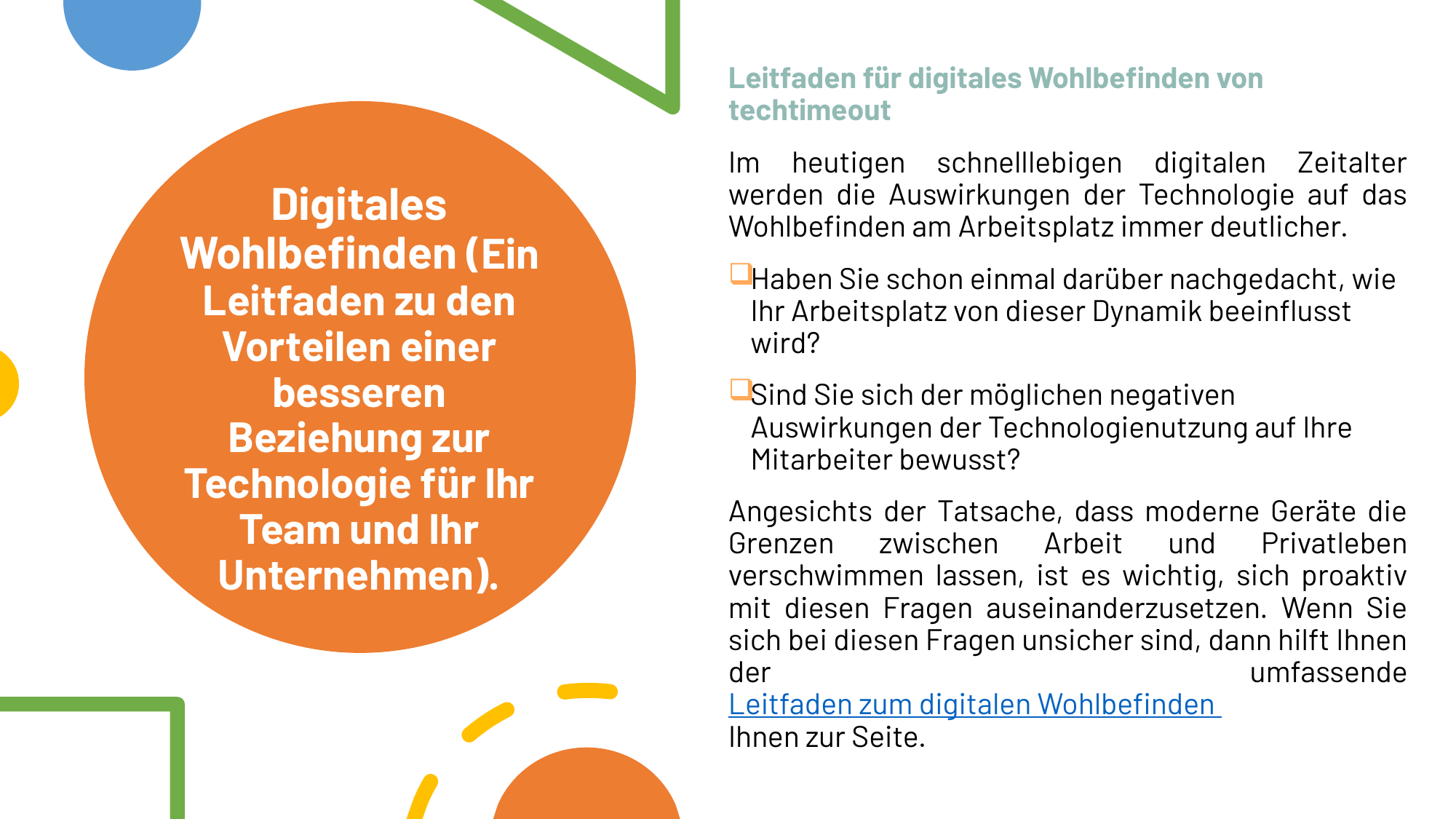

Leitfaden für digitales Wohlbefinden von techtimeout
Im heutigen schnelllebigen digitalen Zeitalter werden die Auswirkungen der Technologie auf das Wohlbefinden am Arbeitsplatz immer deutlicher.
Haben Sie schon einmal darüber nachgedacht, wie Ihr Arbeitsplatz von dieser Dynamik beeinflusst wird?
Sind Sie sich der möglichen negativen Auswirkungen der Technologienutzung auf Ihre Mitarbeiter bewusst?
Angesichts der Tatsache, dass moderne Geräte die Grenzen zwischen Arbeit und Privatleben verschwimmen lassen, ist es wichtig, sich proaktiv mit diesen Fragen auseinanderzusetzen. Wenn Sie sich bei diesen Fragen unsicher sind, dann hilft Ihnen der umfassende Leitfaden zum digitalen Wohlbefinden
Ihnen zur Seite.

# Digitales Wohlbefinden (Ein Leitfaden zu den Vorteilen einer besseren Beziehung zur Technologie für Ihr Team und Ihr Unternehmen).